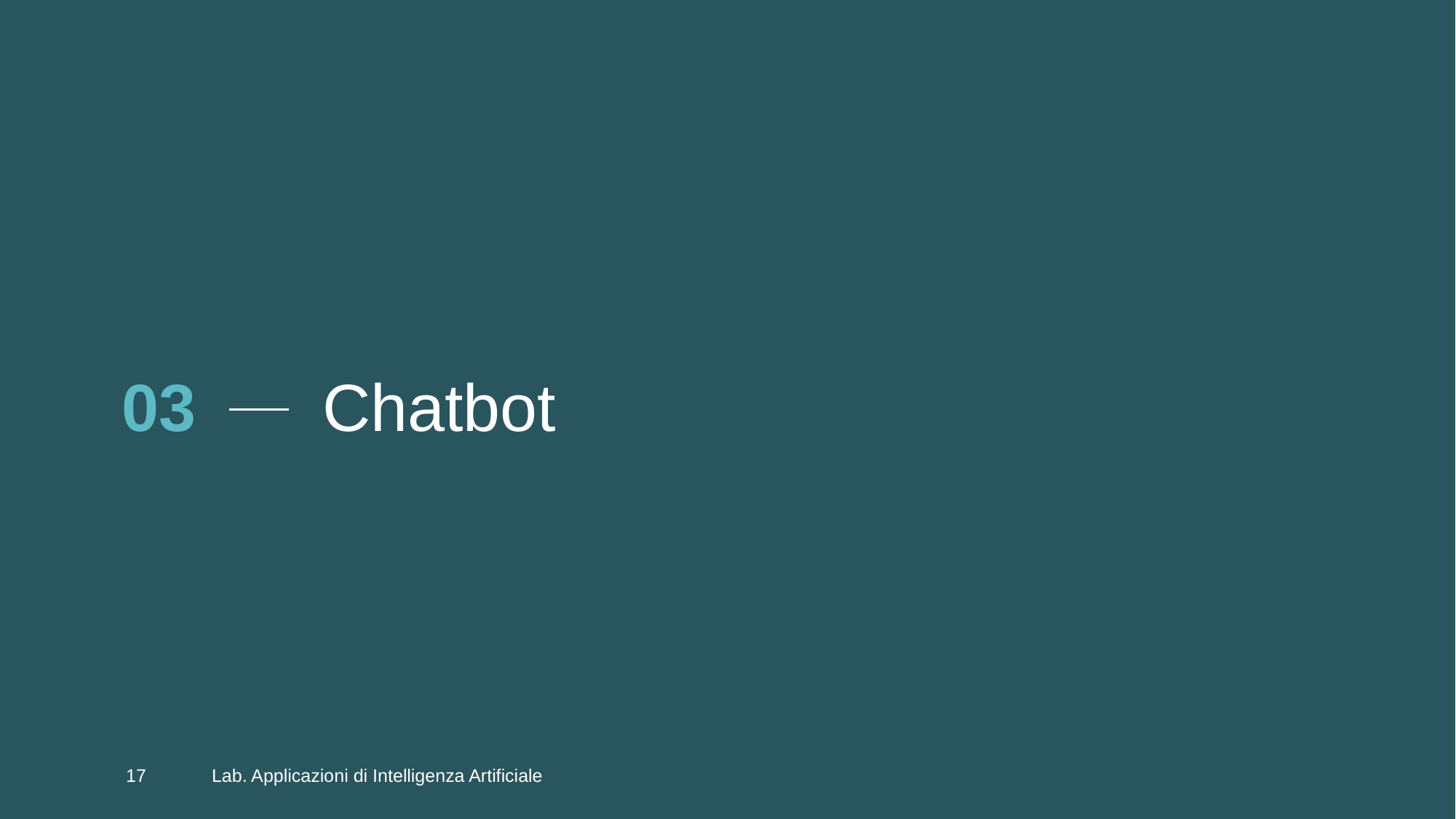

# Chatbot
03
17
Lab. Applicazioni di Intelligenza Artificiale